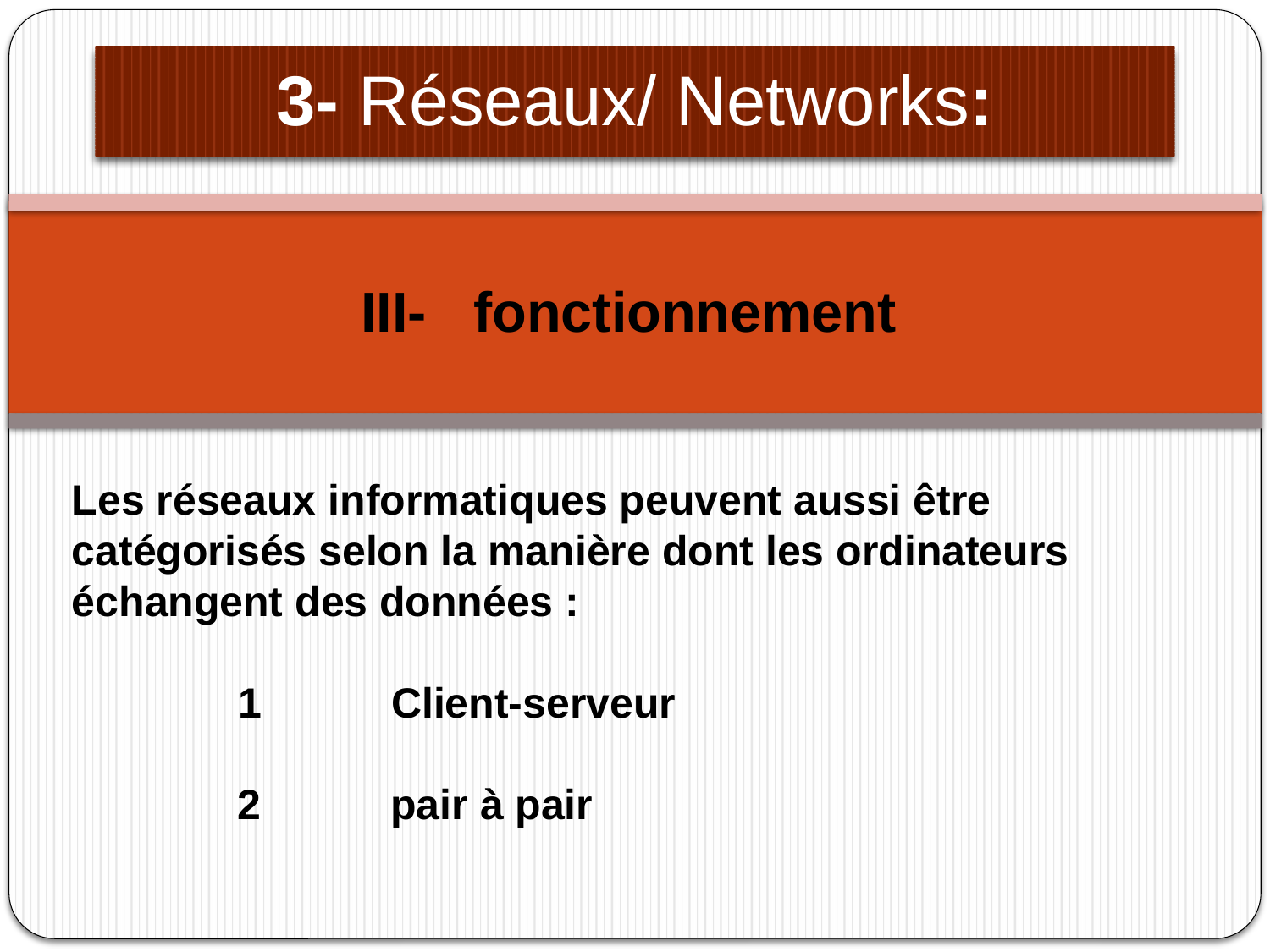

# 3- Réseaux/ Networks:
III-   fonctionnement
Les réseaux informatiques peuvent aussi être catégorisés selon la manière dont les ordinateurs échangent des données :

              1           Client-serveur
              2           pair à pair